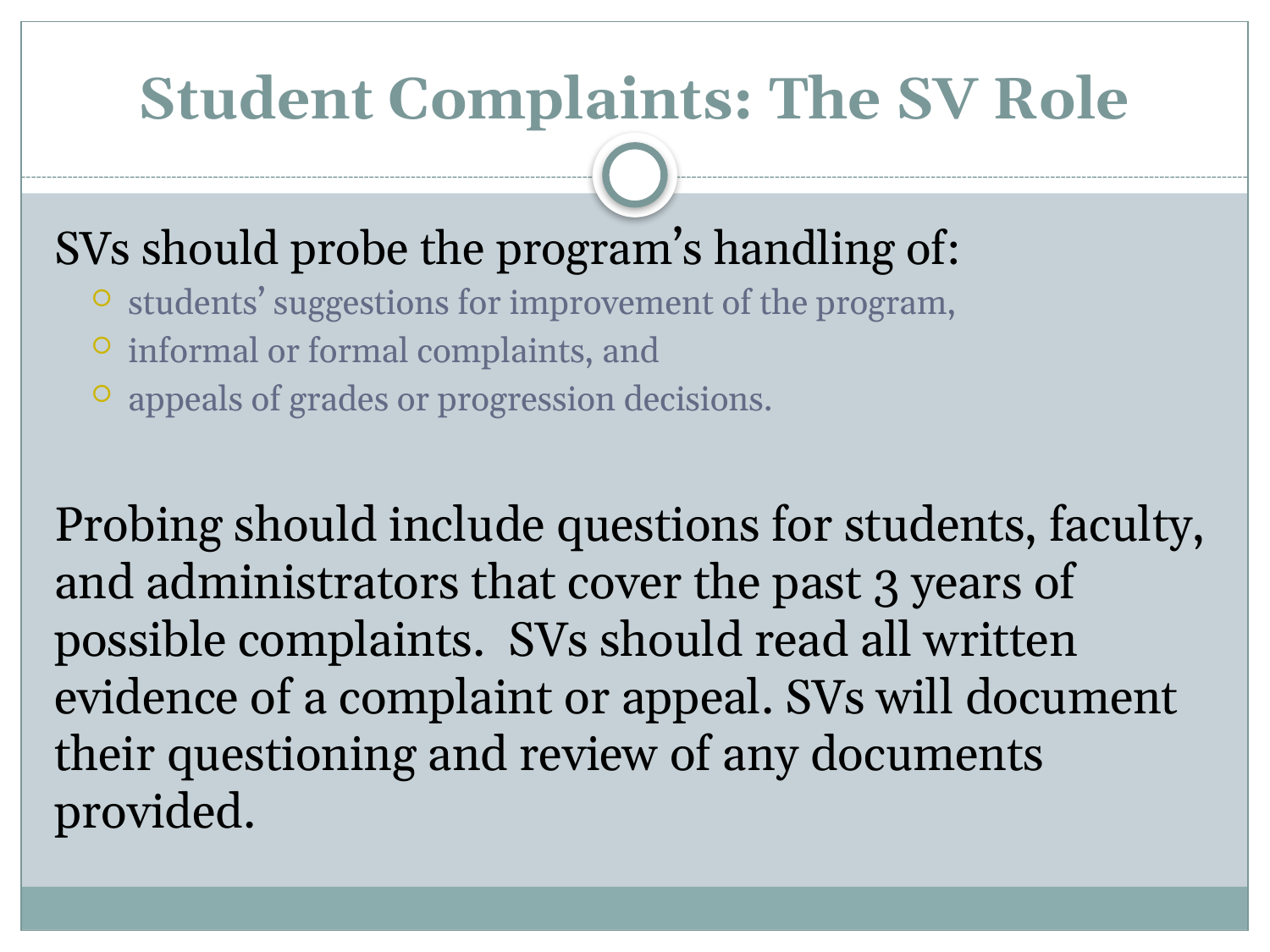

# Student Complaints: The SV Role
SVs should probe the program’s handling of:
students’ suggestions for improvement of the program,
informal or formal complaints, and
appeals of grades or progression decisions.

Probing should include questions for students, faculty, and administrators that cover the past 3 years of possible complaints.  SVs should read all written evidence of a complaint or appeal. SVs will document their questioning and review of any documents provided.